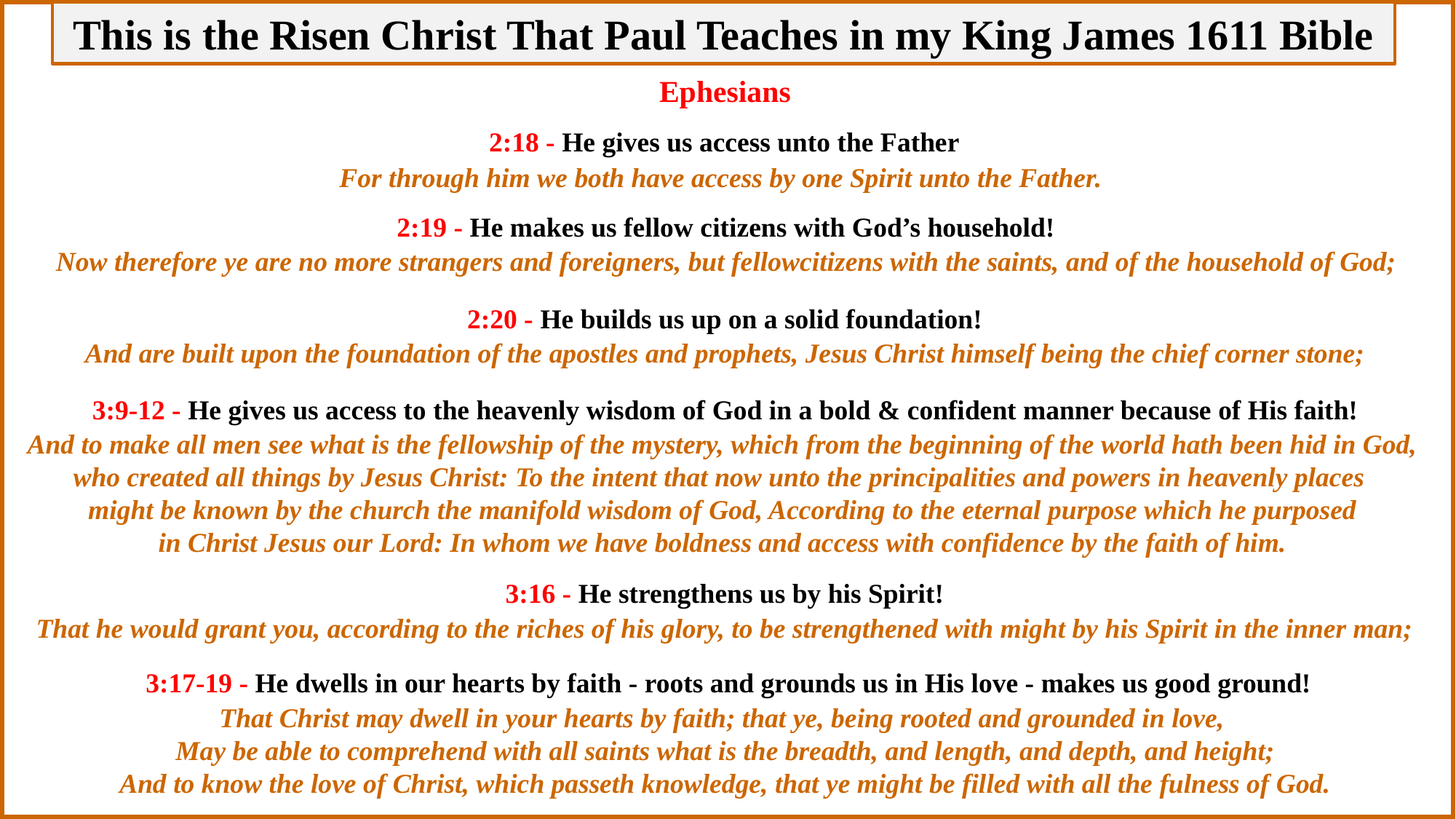

This is the Risen Christ That Paul Teaches in my King James 1611 Bible
Ephesians
2:18 - He gives us access unto the Father
For through him we both have access by one Spirit unto the Father.
2:19 - He makes us fellow citizens with God’s household!
Now therefore ye are no more strangers and foreigners, but fellowcitizens with the saints, and of the household of God;
2:20 - He builds us up on a solid foundation!
 And are built upon the foundation of the apostles and prophets, Jesus Christ himself being the chief corner stone;
3:9-12 - He gives us access to the heavenly wisdom of God in a bold & confident manner because of His faith!
And to make all men see what is the fellowship of the mystery, which from the beginning of the world hath been hid in God, who created all things by Jesus Christ: To the intent that now unto the principalities and powers in heavenly places
might be known by the church the manifold wisdom of God, According to the eternal purpose which he purposed
 in Christ Jesus our Lord: In whom we have boldness and access with confidence by the faith of him.
3:16 - He strengthens us by his Spirit!
That he would grant you, according to the riches of his glory, to be strengthened with might by his Spirit in the inner man;
3:17-19 - He dwells in our hearts by faith - roots and grounds us in His love - makes us good ground!
That Christ may dwell in your hearts by faith; that ye, being rooted and grounded in love,
May be able to comprehend with all saints what is the breadth, and length, and depth, and height;
 And to know the love of Christ, which passeth knowledge, that ye might be filled with all the fulness of God.